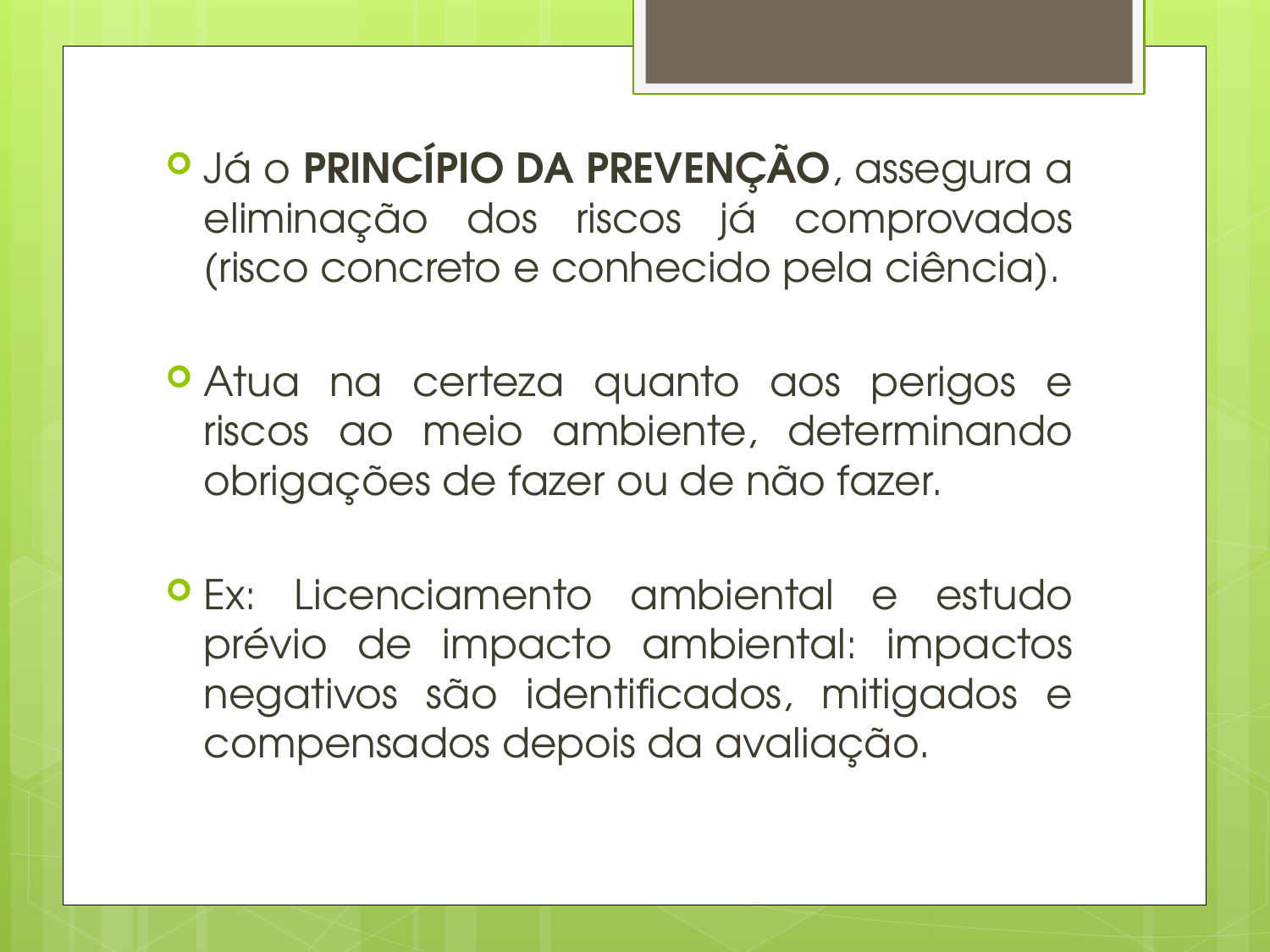

Já o PRINCÍPIO DA PREVENÇÃO, assegura a eliminação dos riscos já comprovados (risco concreto e conhecido pela ciência).

Atua na certeza quanto aos perigos e riscos ao meio ambiente, determinando obrigações de fazer ou de não fazer.

Ex: Licenciamento ambiental e estudo prévio de impacto ambiental: impactos negativos são identificados, mitigados e compensados depois da avaliação.